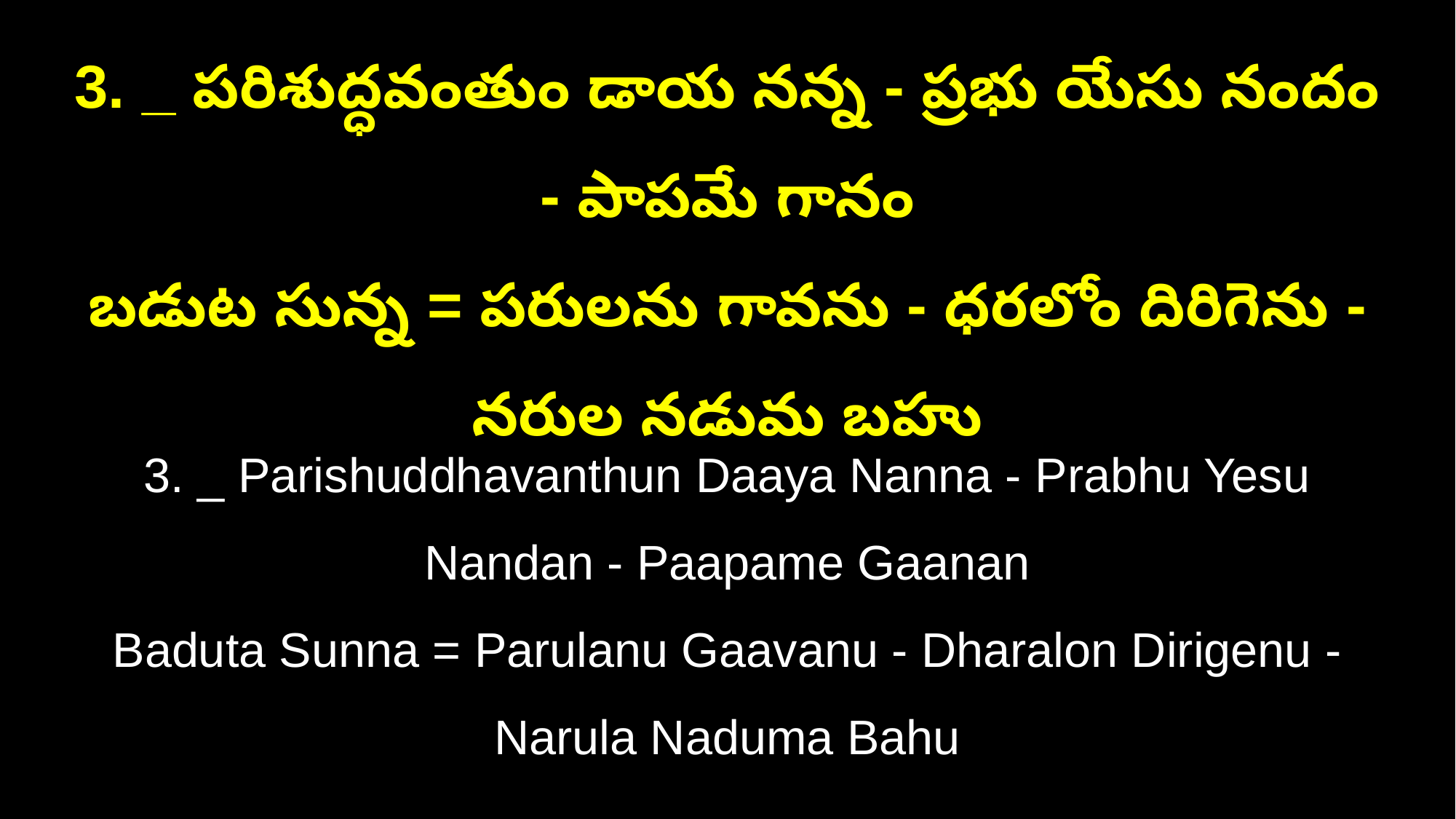

3. _ పరిశుద్ధవంతుం డాయ నన్న - ప్రభు యేసు నందం - పాపమే గానం
బడుట సున్న = పరులను గావను - ధరలోం దిరిగెను - నరుల నడుమ బహు
3. _ Parishuddhavanthun Daaya Nanna - Prabhu Yesu Nandan - Paapame Gaanan
Baduta Sunna = Parulanu Gaavanu - Dharalon Dirigenu - Narula Naduma Bahu